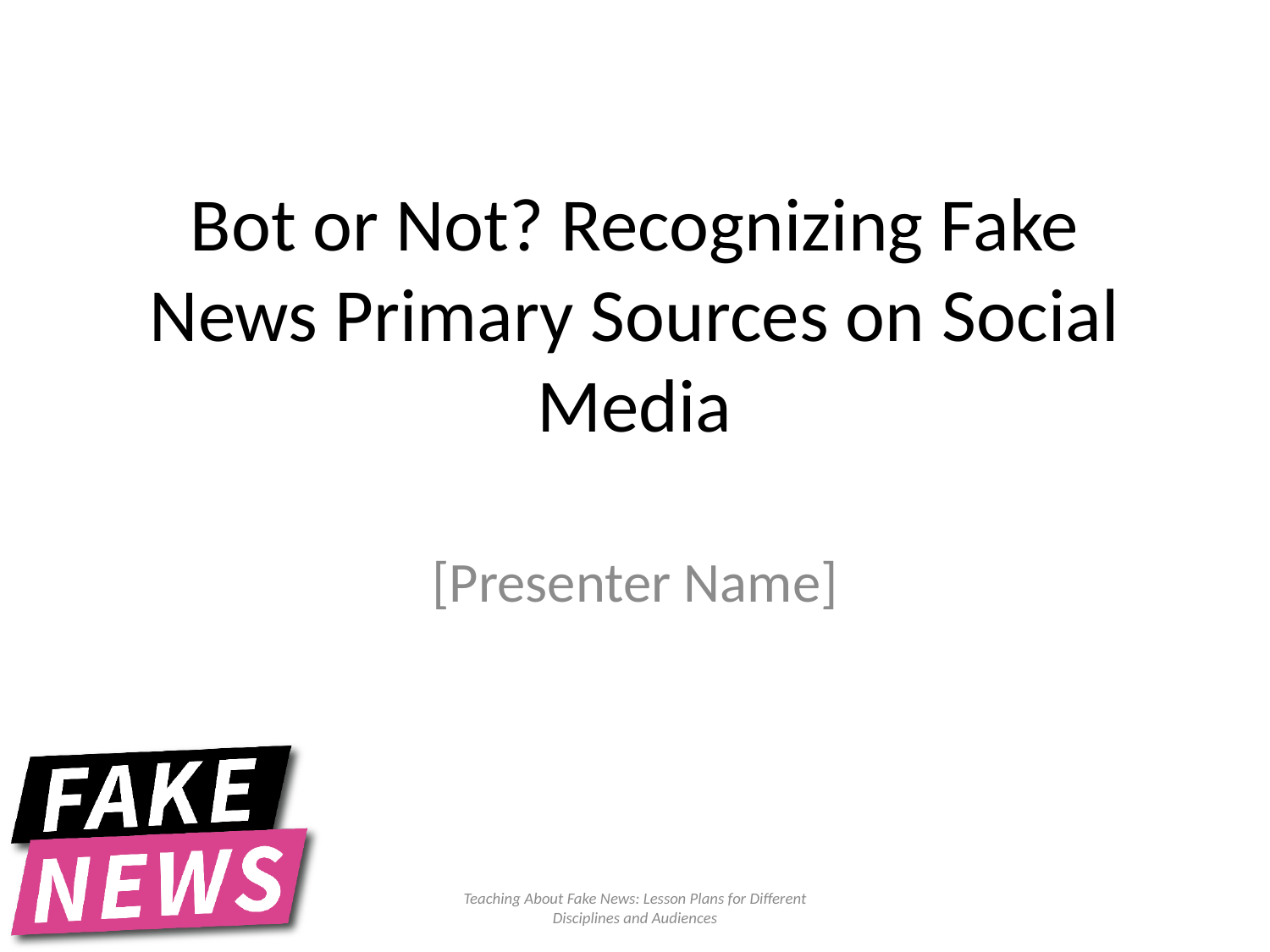

# Bot or Not? Recognizing Fake News Primary Sources on Social Media
[Presenter Name]